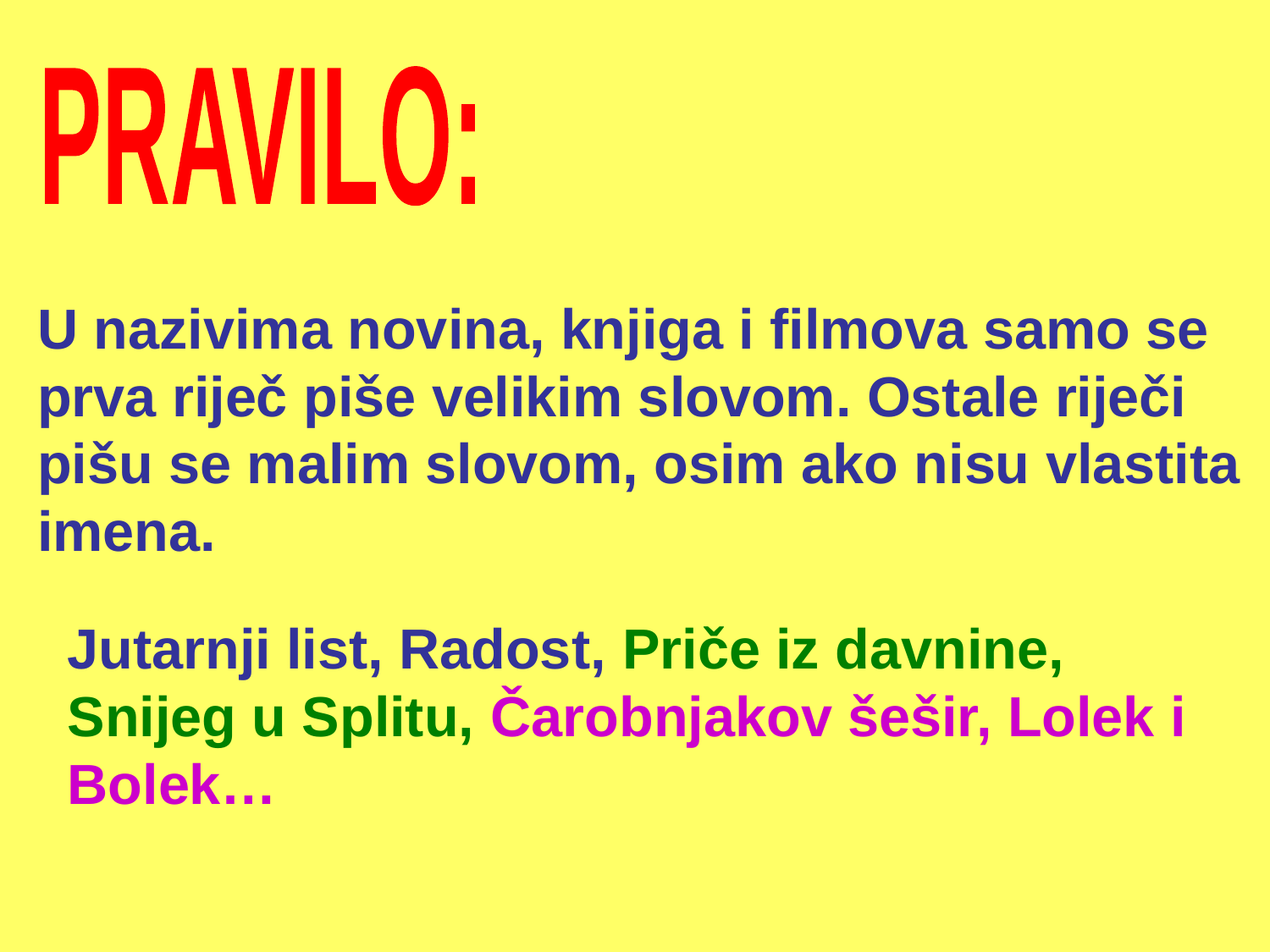

PRAVILO:
U nazivima novina, knjiga i filmova samo se
prva riječ piše velikim slovom. Ostale riječi
pišu se malim slovom, osim ako nisu vlastita
imena.
Jutarnji list, Radost, Priče iz davnine, Snijeg u Splitu, Čarobnjakov šešir, Lolek i Bolek…